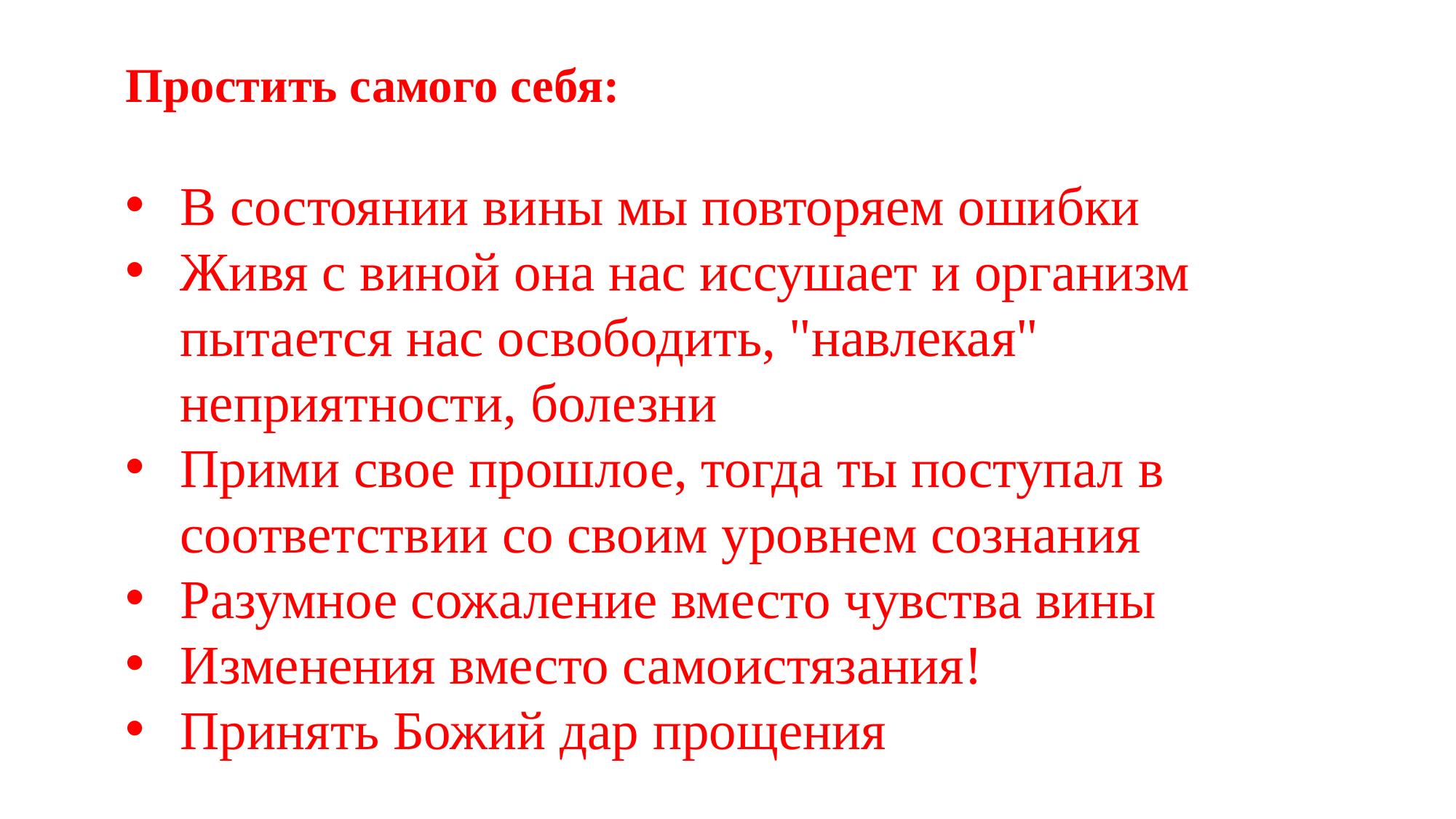

Простить самого себя:

В состоянии вины мы повторяем ошибки
Живя с виной она нас иссушает и организм пытается нас освободить, "навлекая" неприятности, болезни
Прими свое прошлое, тогда ты поступал в соответствии со своим уровнем сознания
Разумное сожаление вместо чувства вины
Изменения вместо самоистязания!
Принять Божий дар прощения